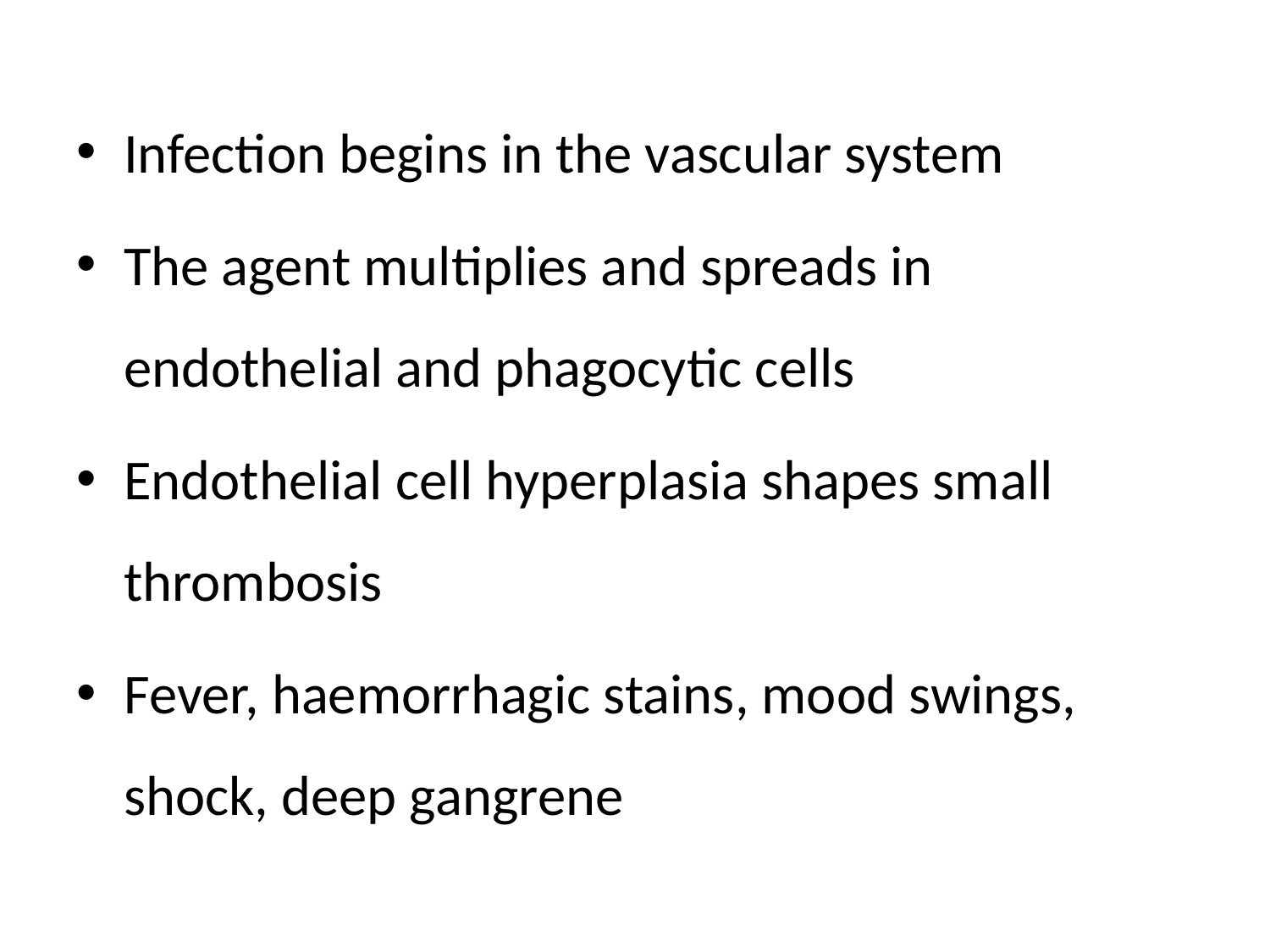

Infection begins in the vascular system
The agent multiplies and spreads in endothelial and phagocytic cells
Endothelial cell hyperplasia shapes small thrombosis
Fever, haemorrhagic stains, mood swings, shock, deep gangrene